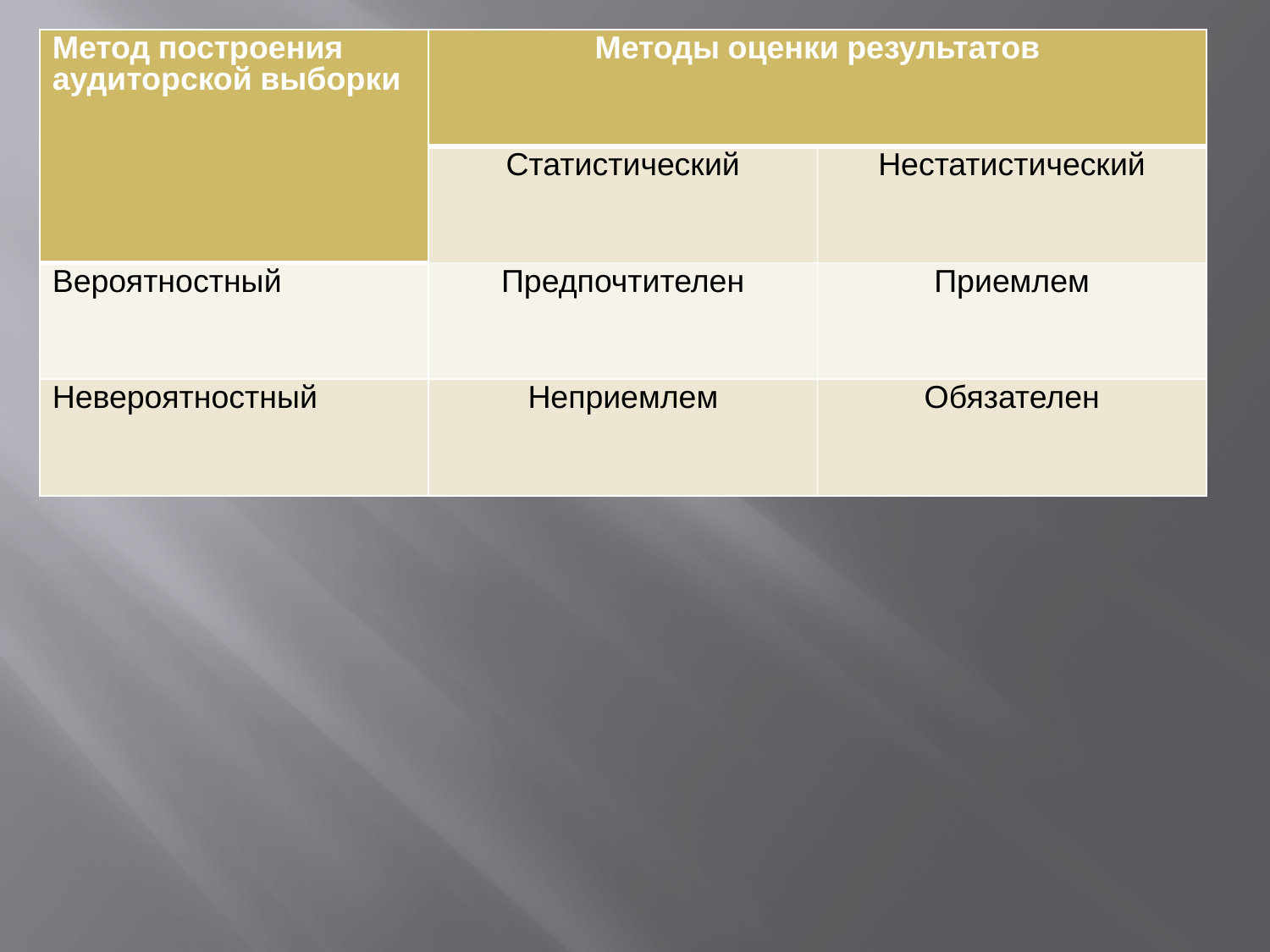

| Метод построения аудиторской выборки | Методы оценки результатов |  |
| --- | --- | --- |
|  | Статистический | Нестатистический |
| Вероятностный | Предпочтителен | Приемлем |
| Невероятностный | Неприемлем | Обязателен |